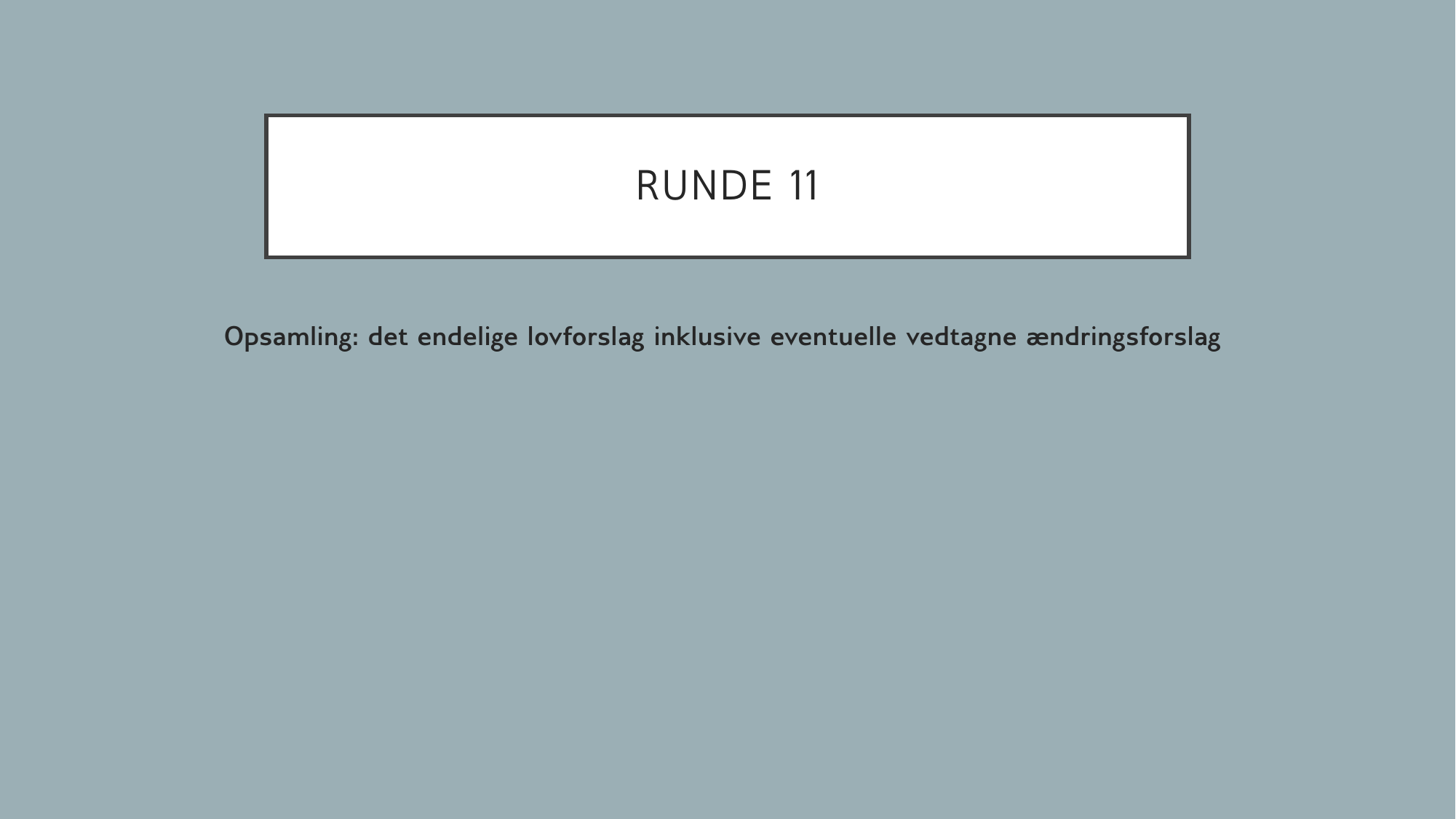

# Runde 11
Opsamling: det endelige lovforslag inklusive eventuelle vedtagne ændringsforslag